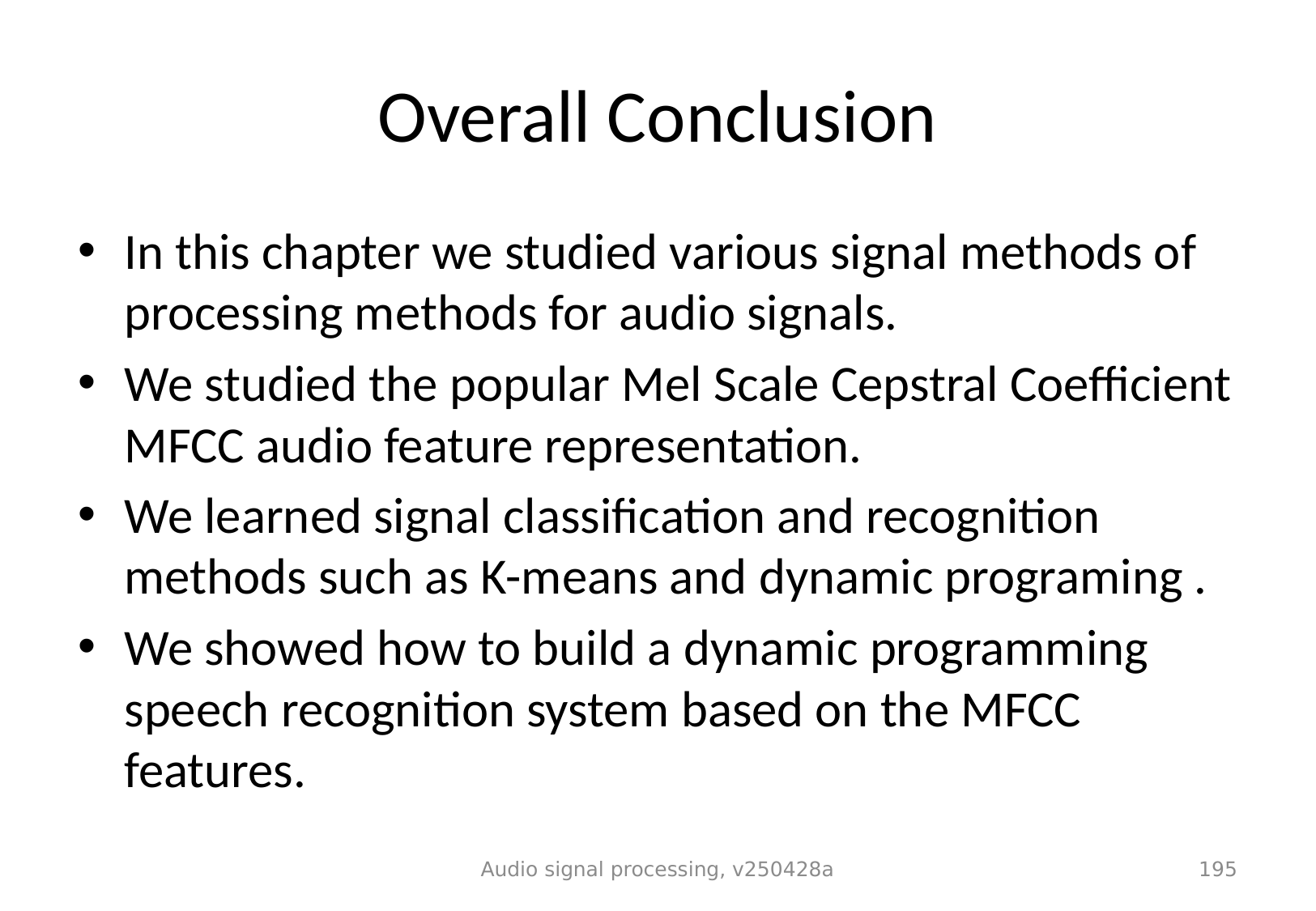

# Overall Conclusion
In this chapter we studied various signal methods of processing methods for audio signals.
We studied the popular Mel Scale Cepstral Coefficient MFCC audio feature representation.
We learned signal classification and recognition methods such as K-means and dynamic programing .
We showed how to build a dynamic programming speech recognition system based on the MFCC features.
Audio signal processing, v250428a
195